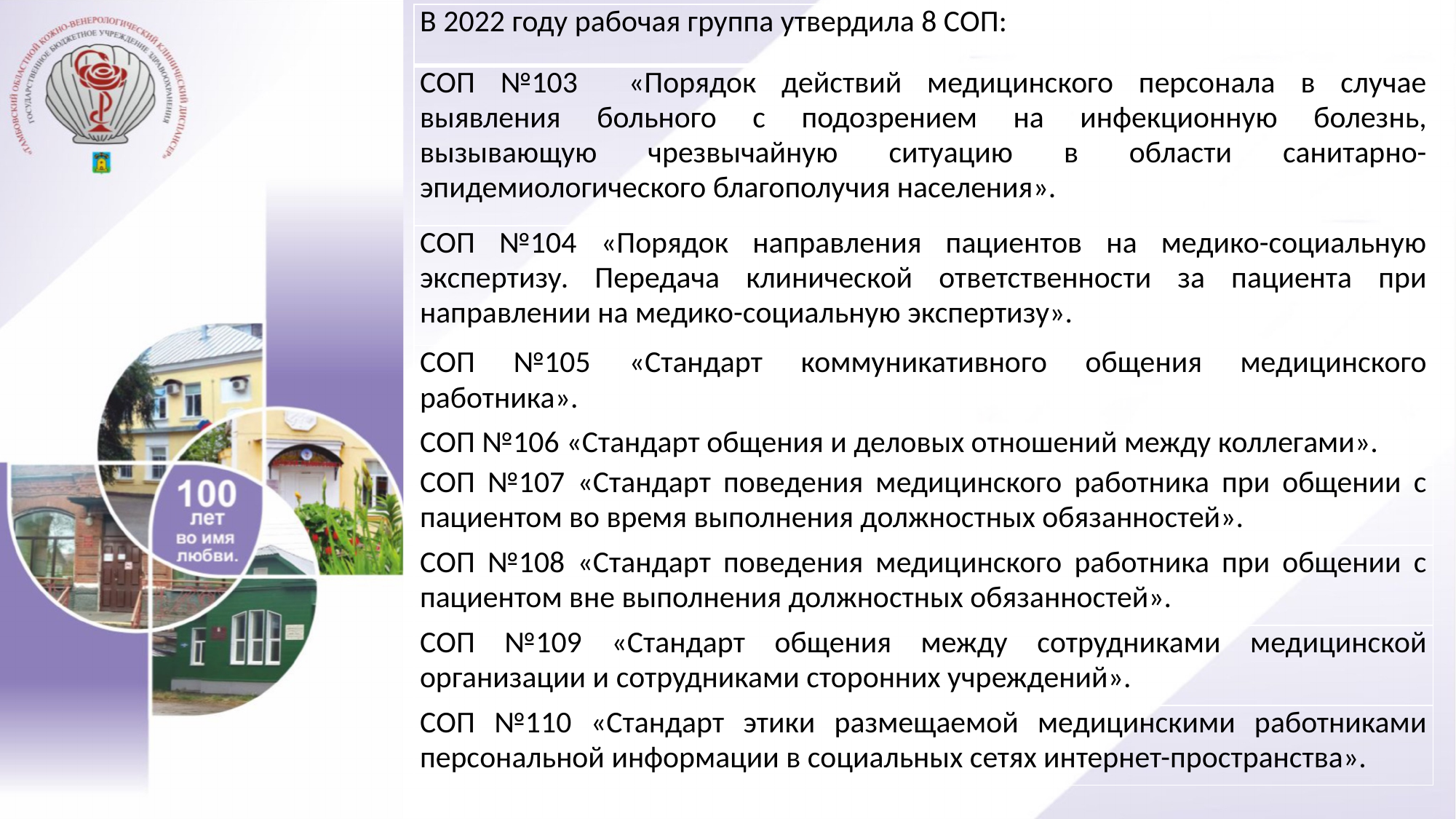

| В 2022 году рабочая группа утвердила 8 СОП: |
| --- |
| СОП №103 «Порядок действий медицинского персонала в случае выявления больного с подозрением на инфекционную болезнь, вызывающую чрезвычайную ситуацию в области санитарно-эпидемиологического благополучия населения». |
| СОП №104 «Порядок направления пациентов на медико-социальную экспертизу. Передача клинической ответственности за пациента при направлении на медико-социальную экспертизу». |
| СОП №105 «Стандарт коммуникативного общения медицинского работника». |
| СОП №106 «Стандарт общения и деловых отношений между коллегами». |
| СОП №107 «Стандарт поведения медицинского работника при общении с пациентом во время выполнения должностных обязанностей». |
| СОП №108 «Стандарт поведения медицинского работника при общении с пациентом вне выполнения должностных обязанностей». |
| СОП №109 «Стандарт общения между сотрудниками медицинской организации и сотрудниками сторонних учреждений». |
| СОП №110 «Стандарт этики размещаемой медицинскими работниками персональной информации в социальных сетях интернет-пространства». |